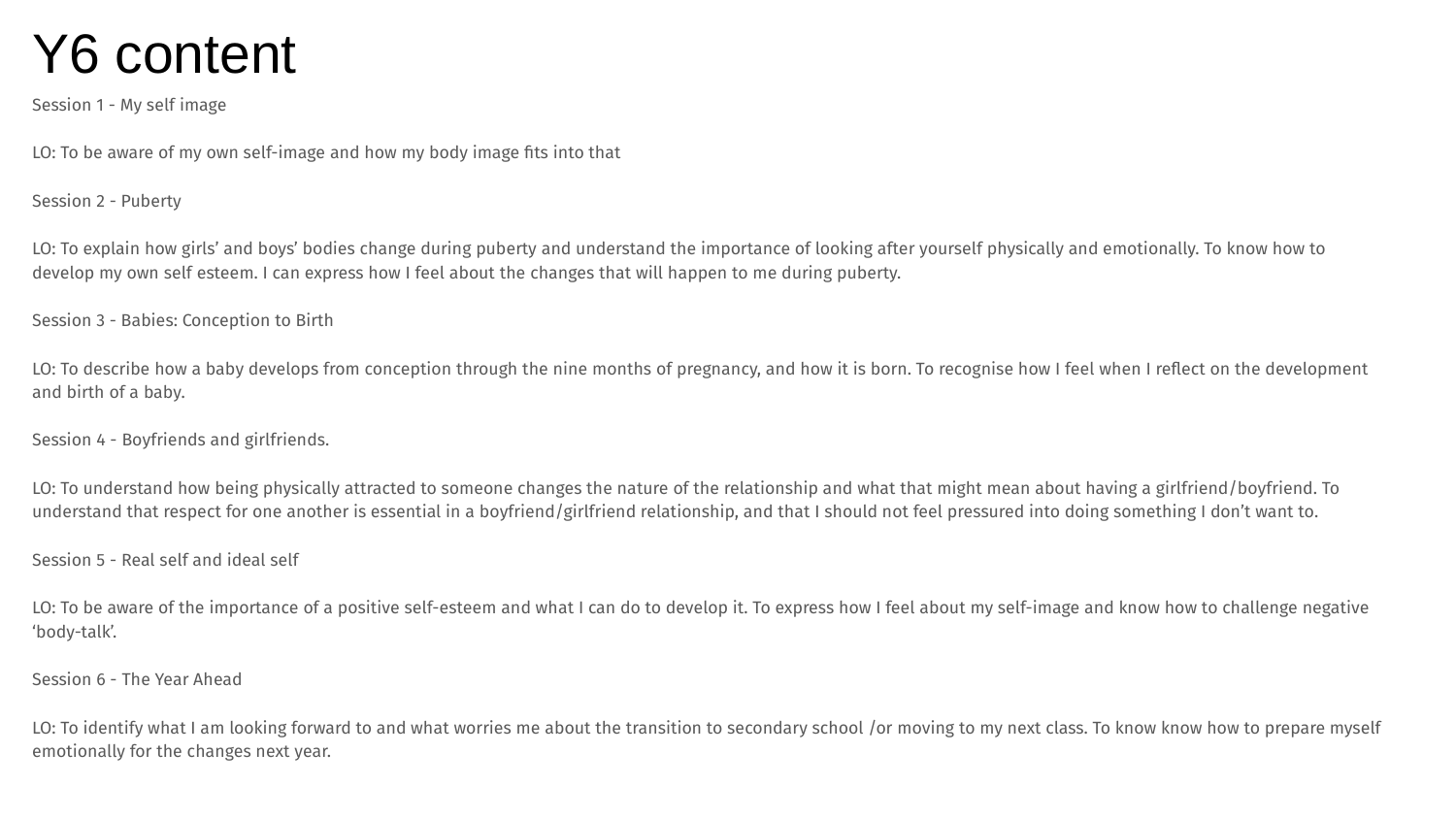

# Y6 content
Session 1 - My self image
LO: To be aware of my own self-image and how my body image fits into that
Session 2 - Puberty
LO: To explain how girls’ and boys’ bodies change during puberty and understand the importance of looking after yourself physically and emotionally. To know how to develop my own self esteem. I can express how I feel about the changes that will happen to me during puberty.
Session 3 - Babies: Conception to Birth
LO: To describe how a baby develops from conception through the nine months of pregnancy, and how it is born. To recognise how I feel when I reflect on the development and birth of a baby.
Session 4 - Boyfriends and girlfriends.
LO: To understand how being physically attracted to someone changes the nature of the relationship and what that might mean about having a girlfriend/boyfriend. To understand that respect for one another is essential in a boyfriend/girlfriend relationship, and that I should not feel pressured into doing something I don’t want to.
Session 5 - Real self and ideal self
LO: To be aware of the importance of a positive self-esteem and what I can do to develop it. To express how I feel about my self-image and know how to challenge negative ‘body-talk’.
Session 6 - The Year Ahead
LO: To identify what I am looking forward to and what worries me about the transition to secondary school /or moving to my next class. To know know how to prepare myself emotionally for the changes next year.